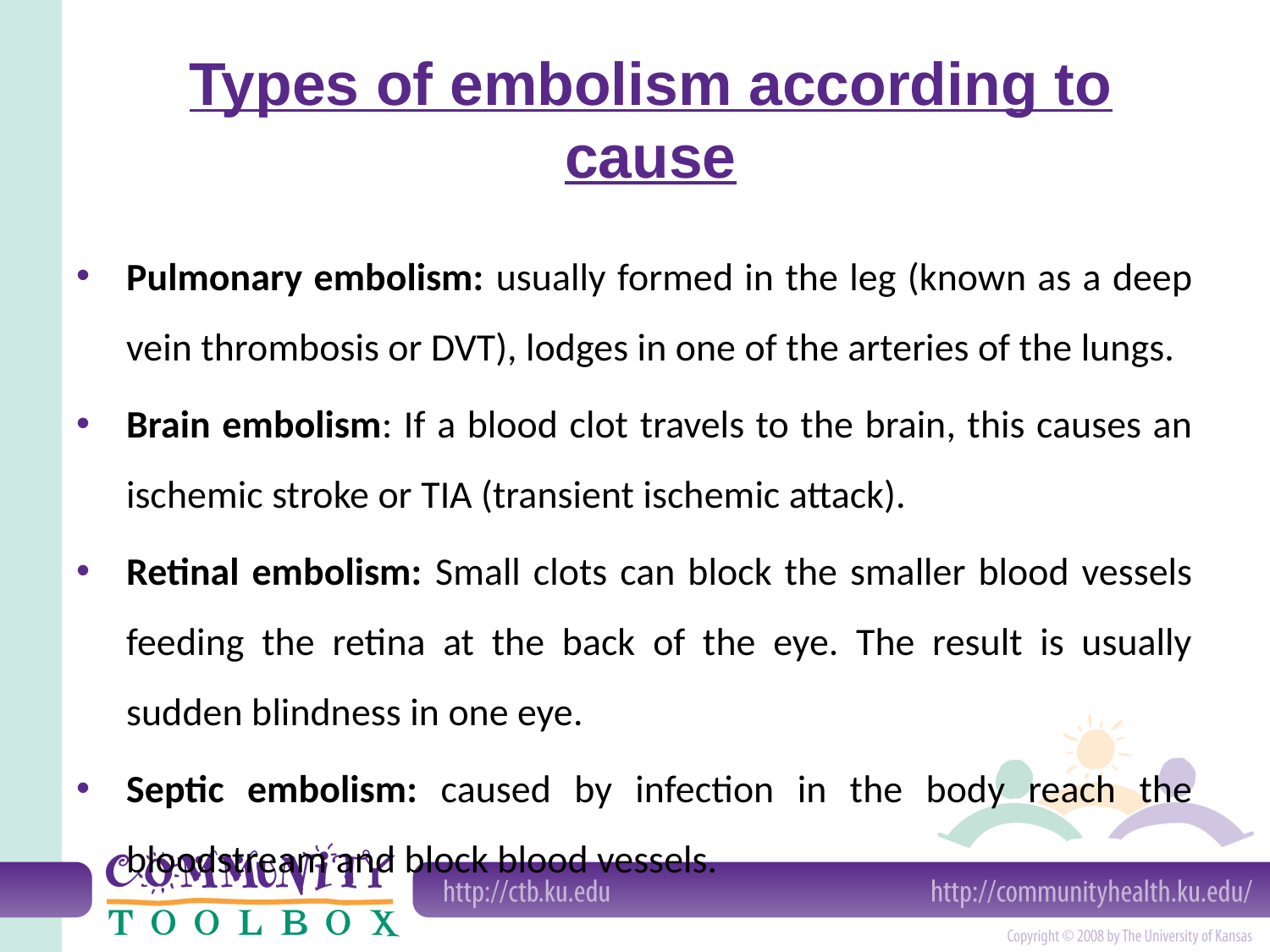

# Types of embolism according to cause
Pulmonary embolism: usually formed in the leg (known as a deep vein thrombosis or DVT), lodges in one of the arteries of the lungs.
Brain embolism: If a blood clot travels to the brain, this causes an ischemic stroke or TIA (transient ischemic attack).
Retinal embolism: Small clots can block the smaller blood vessels feeding the retina at the back of the eye. The result is usually sudden blindness in one eye.
Septic embolism: caused by infection in the body reach the bloodstream and block blood vessels.